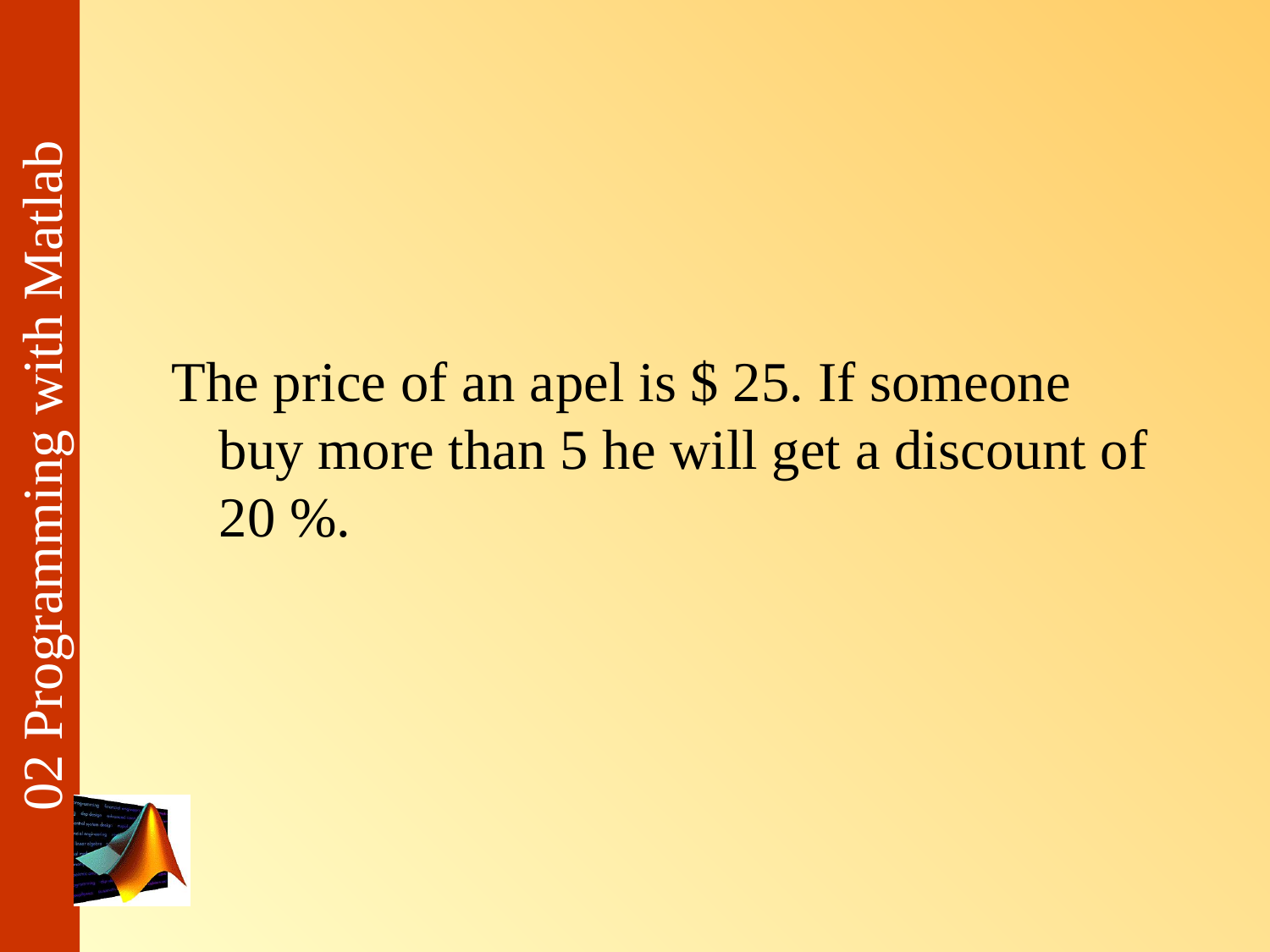

#
The price of an apel is $ 25. If someone buy more than 5 he will get a discount of 20 %.